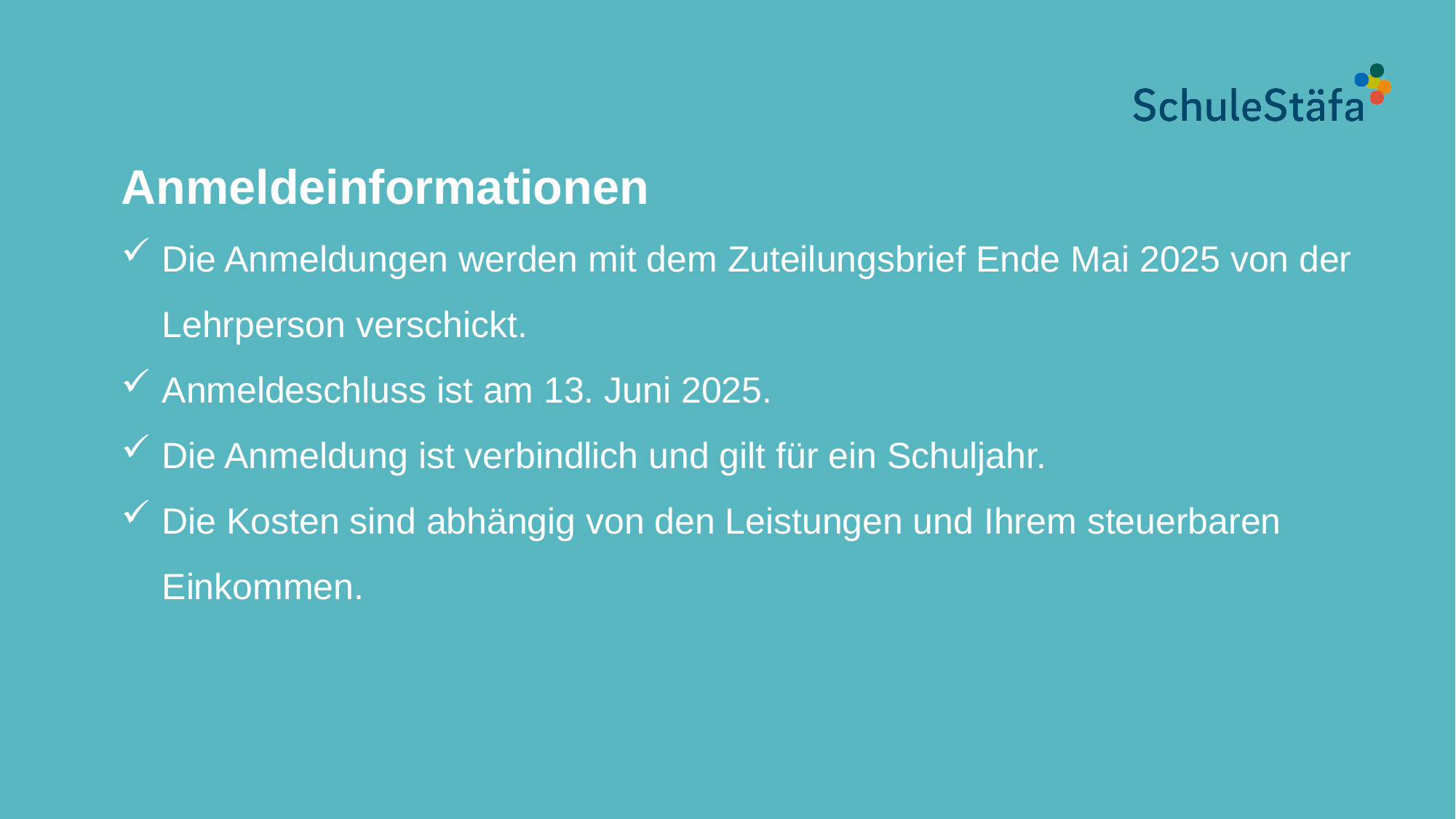

Anmeldeinformationen
Die Anmeldungen werden mit dem Zuteilungsbrief Ende Mai 2025 von der Lehrperson verschickt.
Anmeldeschluss ist am 13. Juni 2025.
Die Anmeldung ist verbindlich und gilt für ein Schuljahr.
Die Kosten sind abhängig von den Leistungen und Ihrem steuerbaren Einkommen.